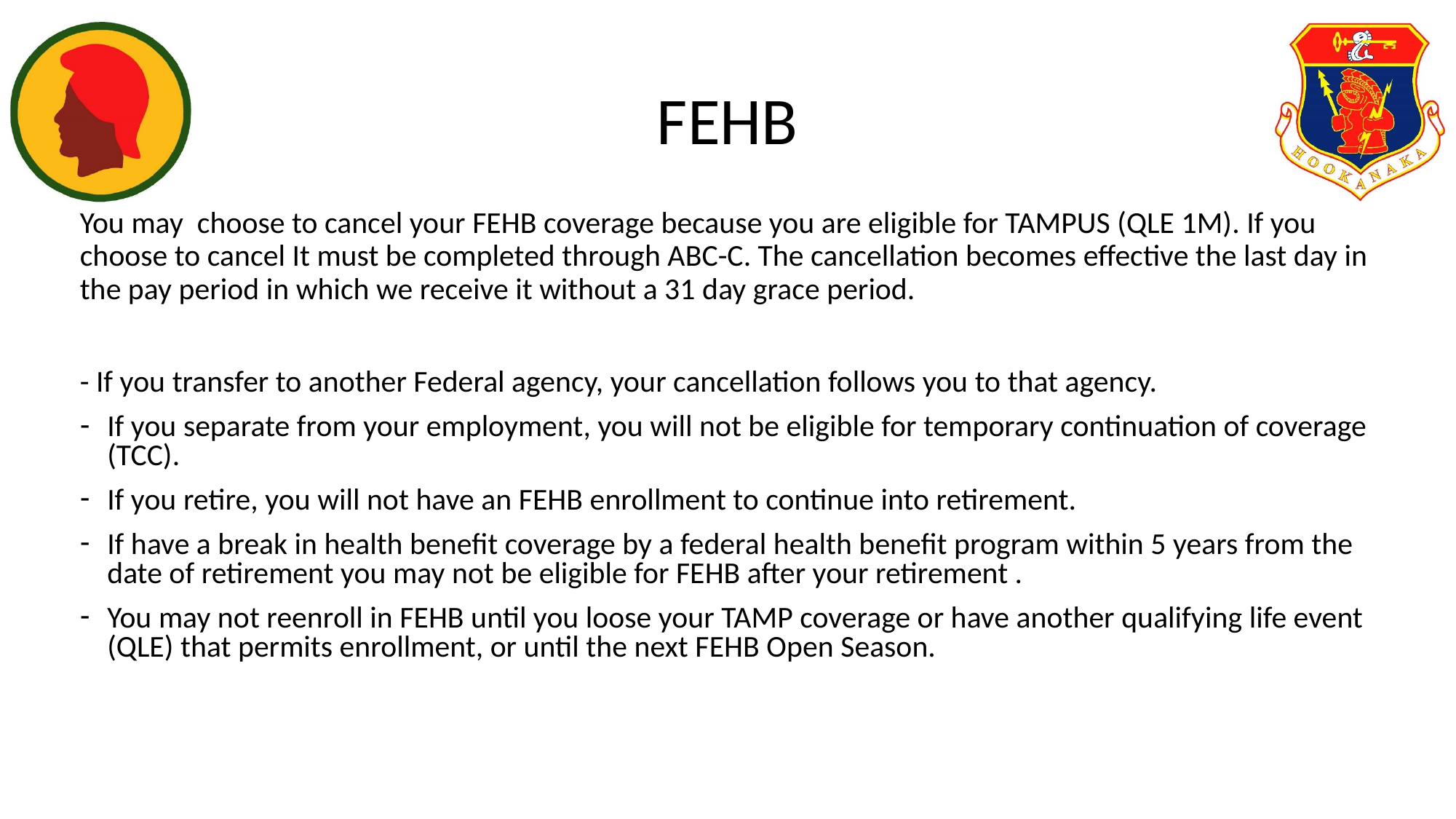

# FEHB
You may  choose to cancel your FEHB coverage because you are eligible for TAMPUS (QLE 1M). If you choose to cancel It must be completed through ABC-C. The cancellation becomes effective the last day in the pay period in which we receive it without a 31 day grace period.

- If you transfer to another Federal agency, your cancellation follows you to that agency.
If you separate from your employment, you will not be eligible for temporary continuation of coverage (TCC).
If you retire, you will not have an FEHB enrollment to continue into retirement.
If have a break in health benefit coverage by a federal health benefit program within 5 years from the date of retirement you may not be eligible for FEHB after your retirement .
You may not reenroll in FEHB until you loose your TAMP coverage or have another qualifying life event (QLE) that permits enrollment, or until the next FEHB Open Season.